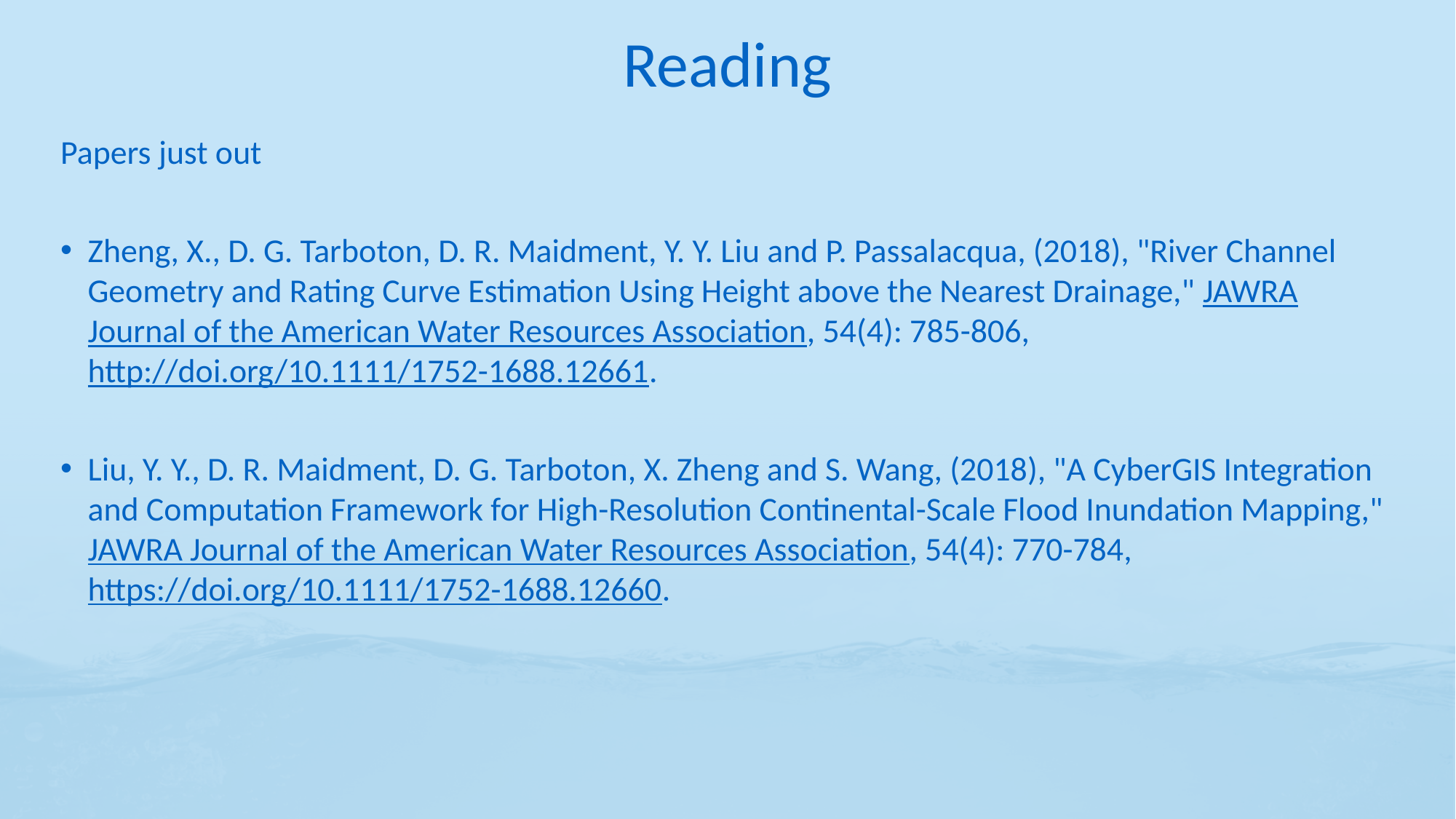

# Reading
Papers just out

Zheng, X., D. G. Tarboton, D. R. Maidment, Y. Y. Liu and P. Passalacqua, (2018), "River Channel Geometry and Rating Curve Estimation Using Height above the Nearest Drainage," JAWRA Journal of the American Water Resources Association, 54(4): 785-806, http://doi.org/10.1111/1752-1688.12661.

Liu, Y. Y., D. R. Maidment, D. G. Tarboton, X. Zheng and S. Wang, (2018), "A CyberGIS Integration and Computation Framework for High-Resolution Continental-Scale Flood Inundation Mapping," JAWRA Journal of the American Water Resources Association, 54(4): 770-784, https://doi.org/10.1111/1752-1688.12660.